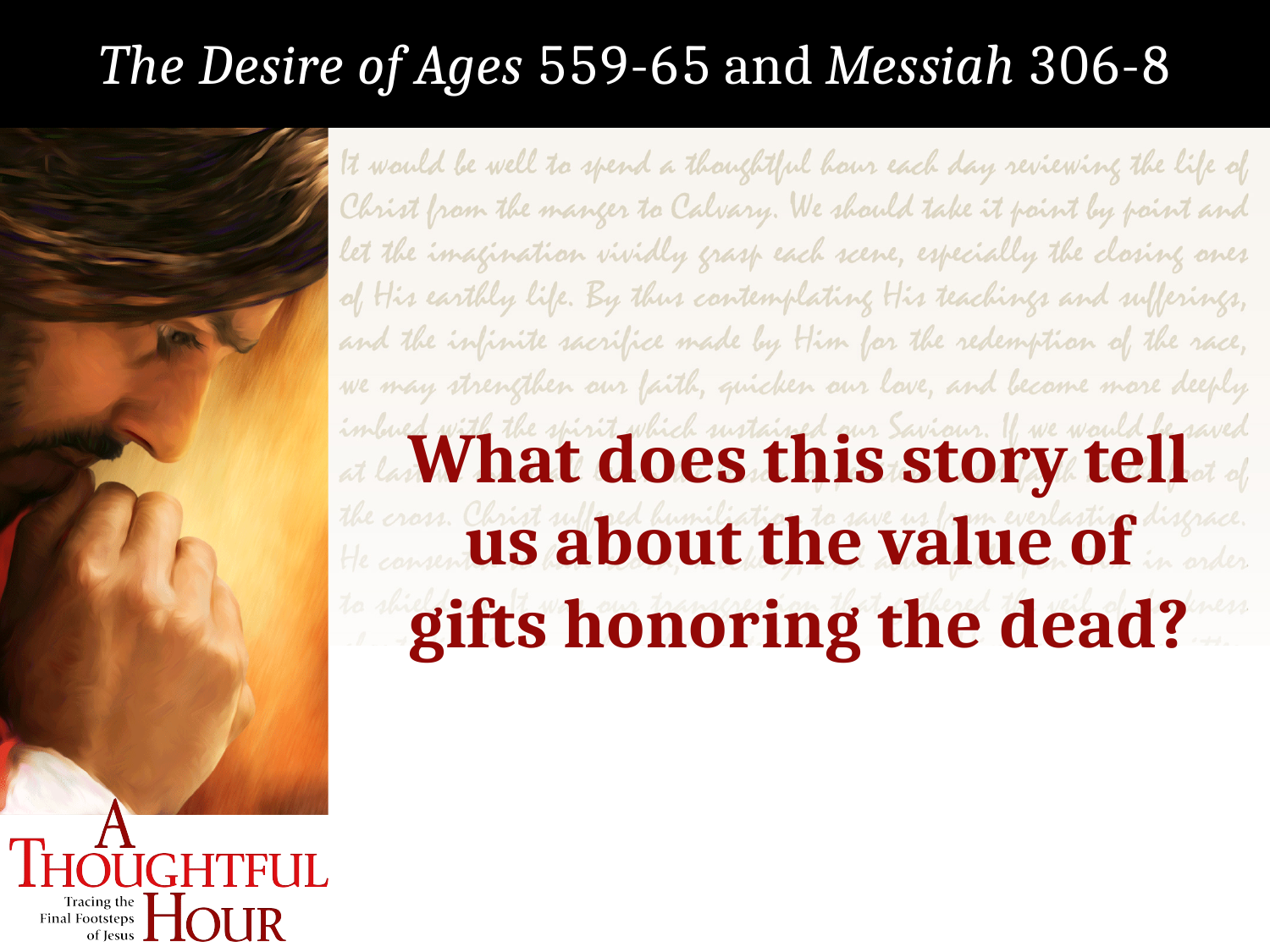

The Desire of Ages 559-65 and Messiah 306-8
What does this story tell us about the value of gifts honoring the dead?